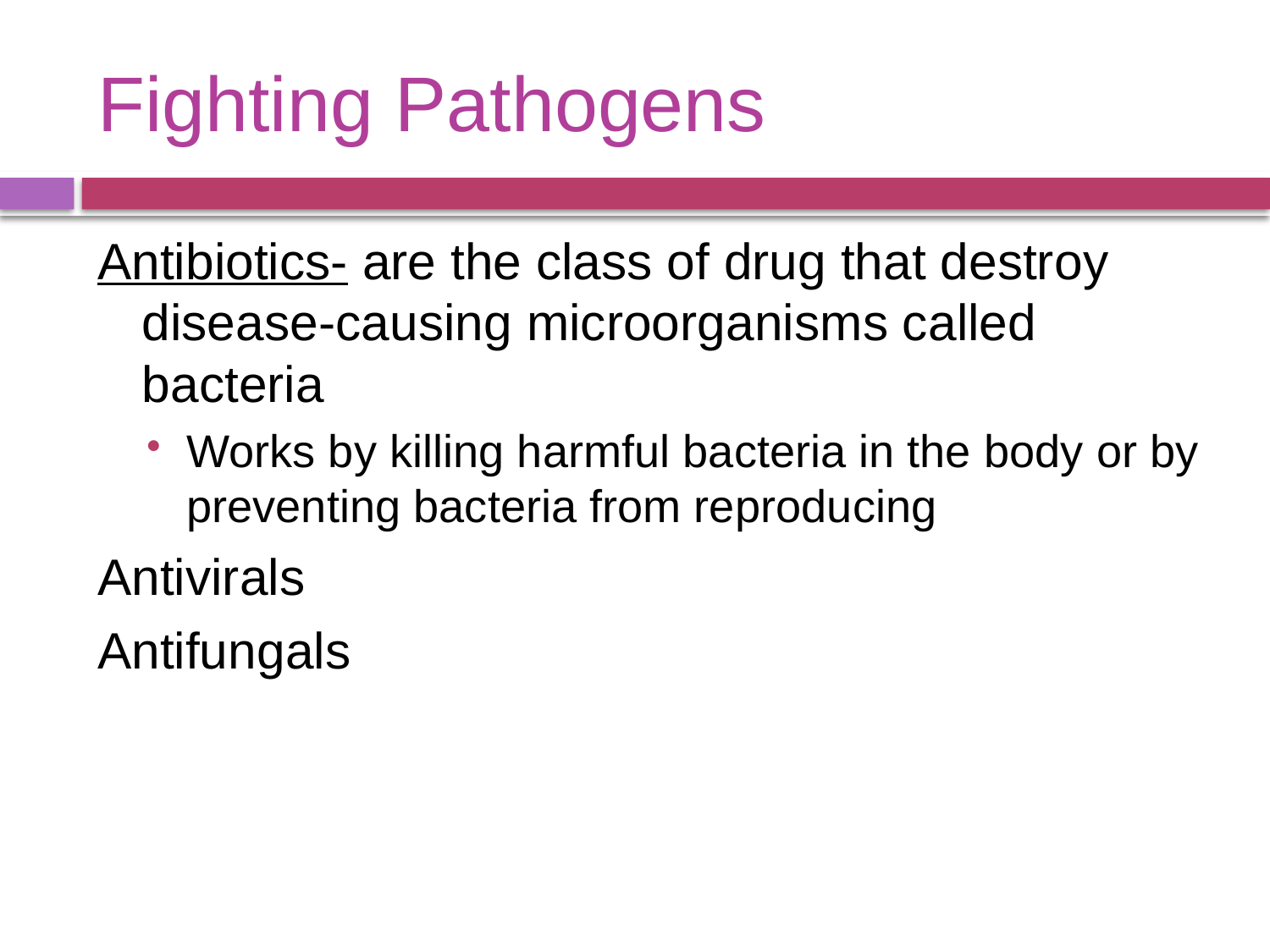

# Fighting Pathogens
Antibiotics- are the class of drug that destroy disease-causing microorganisms called bacteria
Works by killing harmful bacteria in the body or by preventing bacteria from reproducing
Antivirals
Antifungals